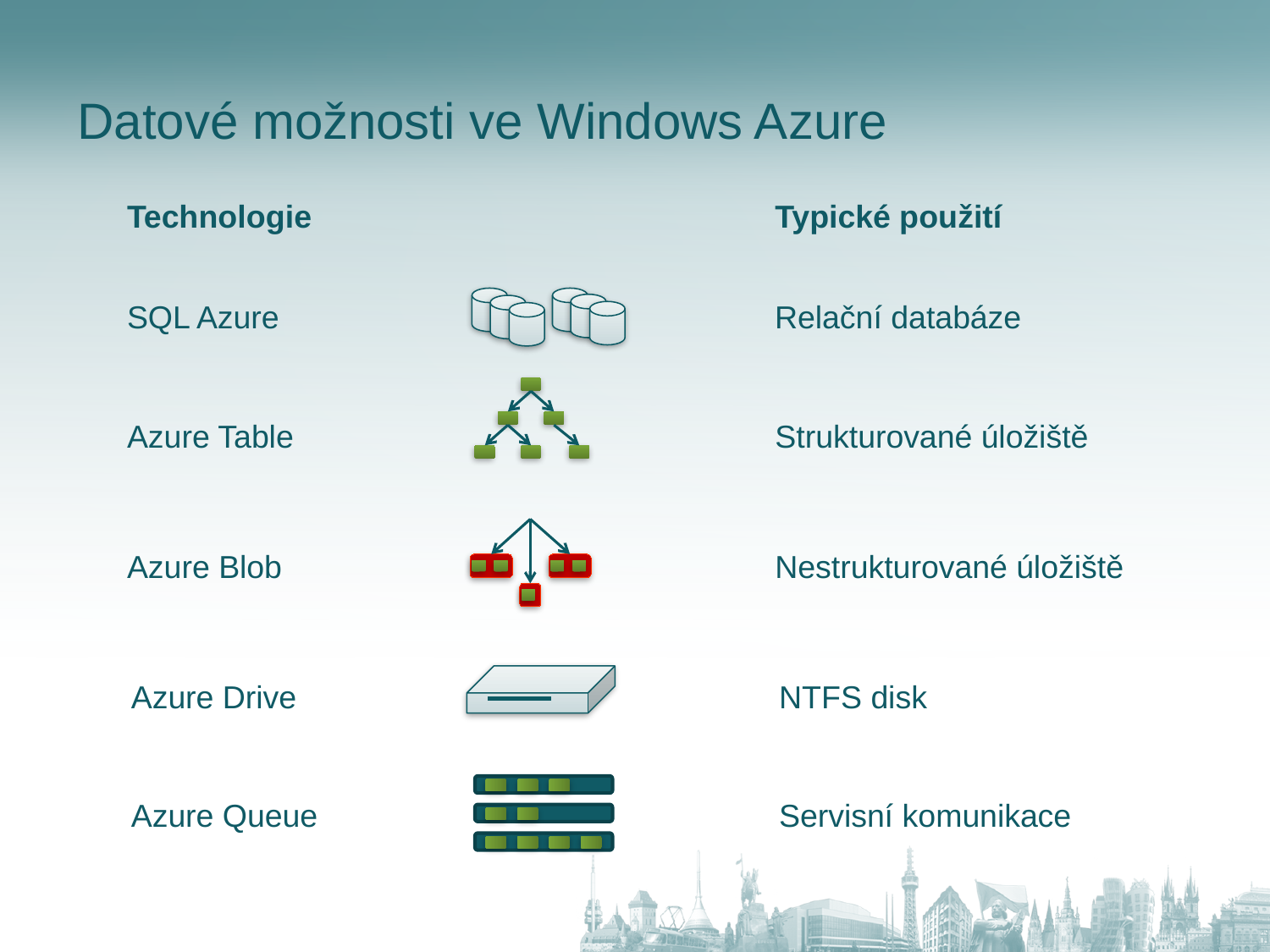

# Datové možnosti ve Windows Azure
Technologie
Typické použití

SQL Azure
Relační databáze

Azure Table
Strukturované úložiště

Azure Blob
Nestrukturované úložiště

Azure Drive
NTFS disk

Azure Queue
Servisní komunikace